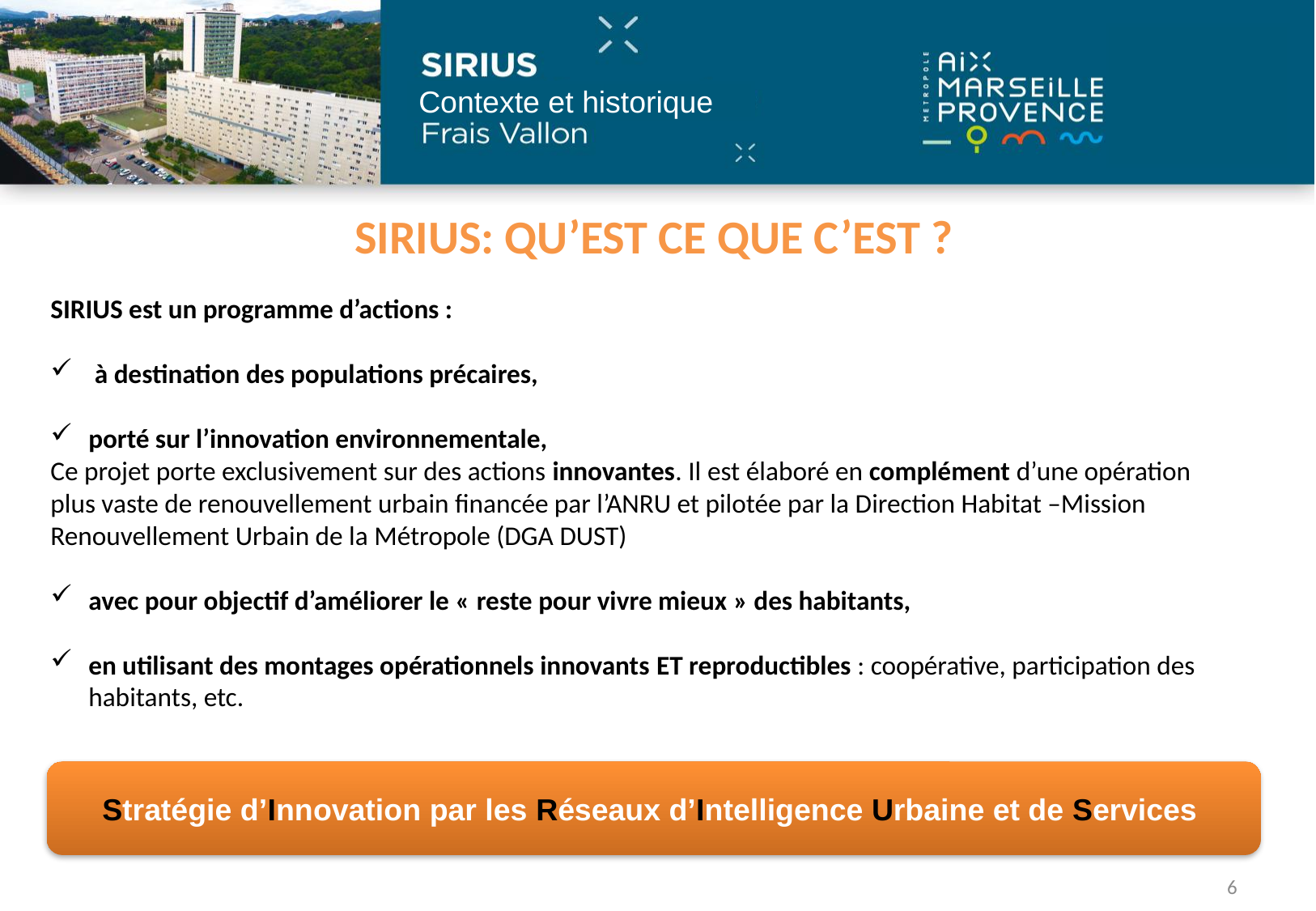

SIRIUS: qu’est ce que c’est ?
SIRIUS est un programme d’actions :

 à destination des populations précaires,

porté sur l’innovation environnementale,
Ce projet porte exclusivement sur des actions innovantes. Il est élaboré en complément d’une opération plus vaste de renouvellement urbain financée par l’ANRU et pilotée par la Direction Habitat –Mission Renouvellement Urbain de la Métropole (DGA DUST)

avec pour objectif d’améliorer le « reste pour vivre mieux » des habitants,

en utilisant des montages opérationnels innovants ET reproductibles : coopérative, participation des habitants, etc.
Stratégie d’Innovation par les Réseaux d’Intelligence Urbaine et de Services
6